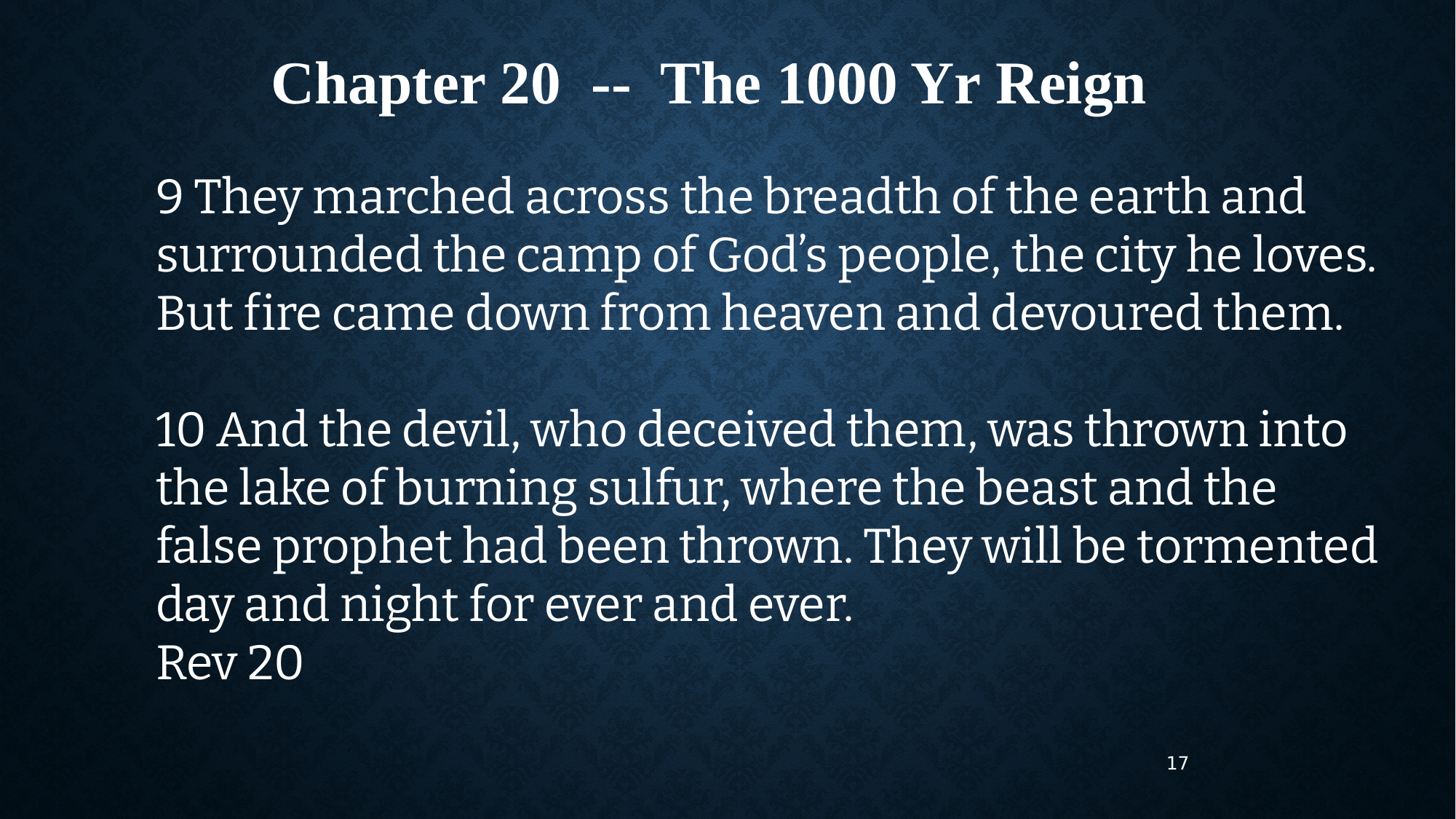

Chapter 20  --  The 1000 Yr Reign
9 They marched across the breadth of the earth and surrounded the camp of God’s people, the city he loves. But fire came down from heaven and devoured them.

10 And the devil, who deceived them, was thrown into the lake of burning sulfur, where the beast and the false prophet had been thrown. They will be tormented day and night for ever and ever.
Rev 20

17